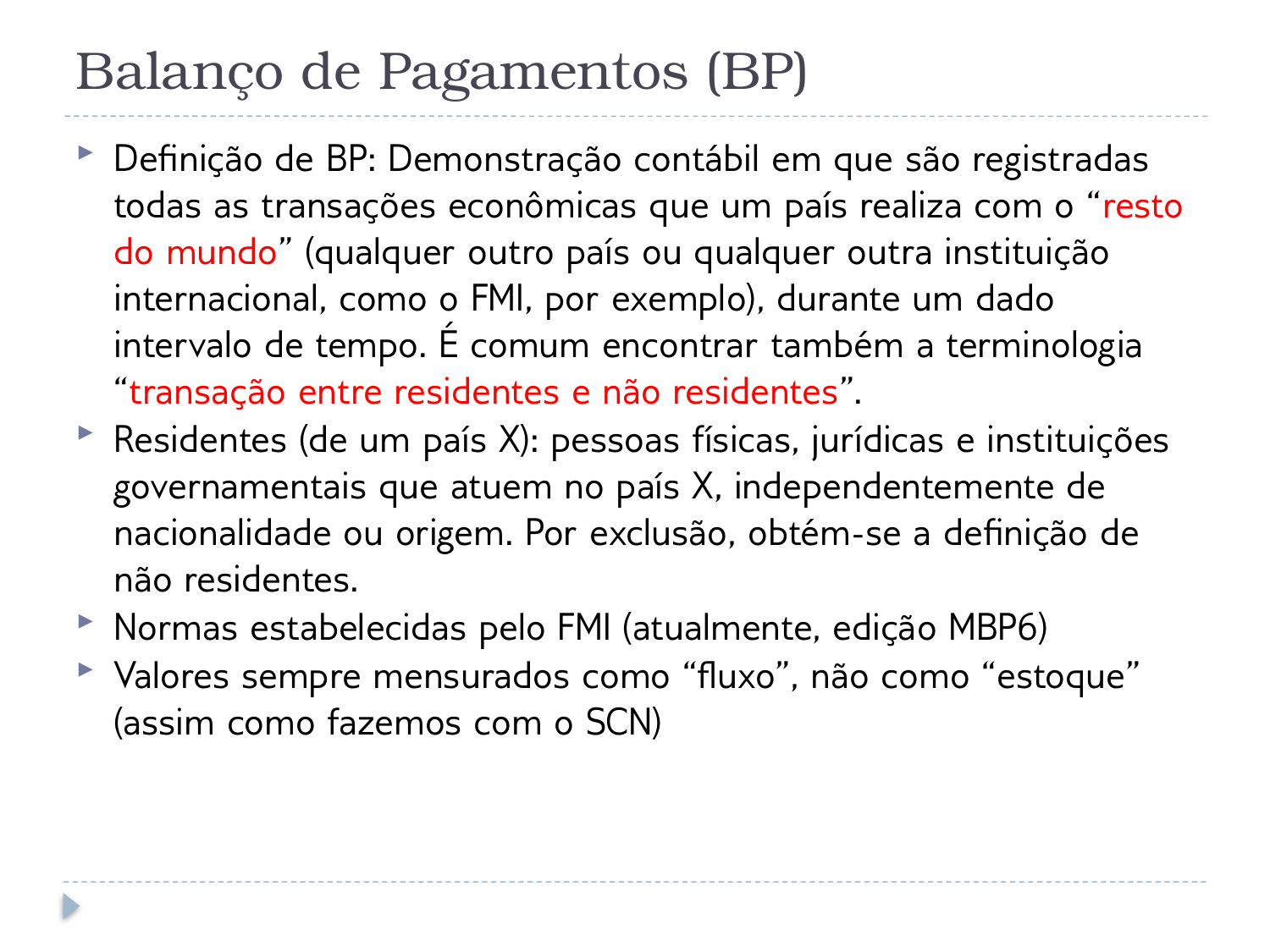

# Balanço de Pagamentos (BP)
Definição de BP: Demonstração contábil em que são registradas todas as transações econômicas que um país realiza com o “resto do mundo” (qualquer outro país ou qualquer outra instituição internacional, como o FMI, por exemplo), durante um dado intervalo de tempo. É comum encontrar também a terminologia “transação entre residentes e não residentes”.
Residentes (de um país X): pessoas físicas, jurídicas e instituições governamentais que atuem no país X, independentemente de nacionalidade ou origem. Por exclusão, obtém-se a definição de não residentes.
Normas estabelecidas pelo FMI (atualmente, edição MBP6)
Valores sempre mensurados como “fluxo”, não como “estoque” (assim como fazemos com o SCN)